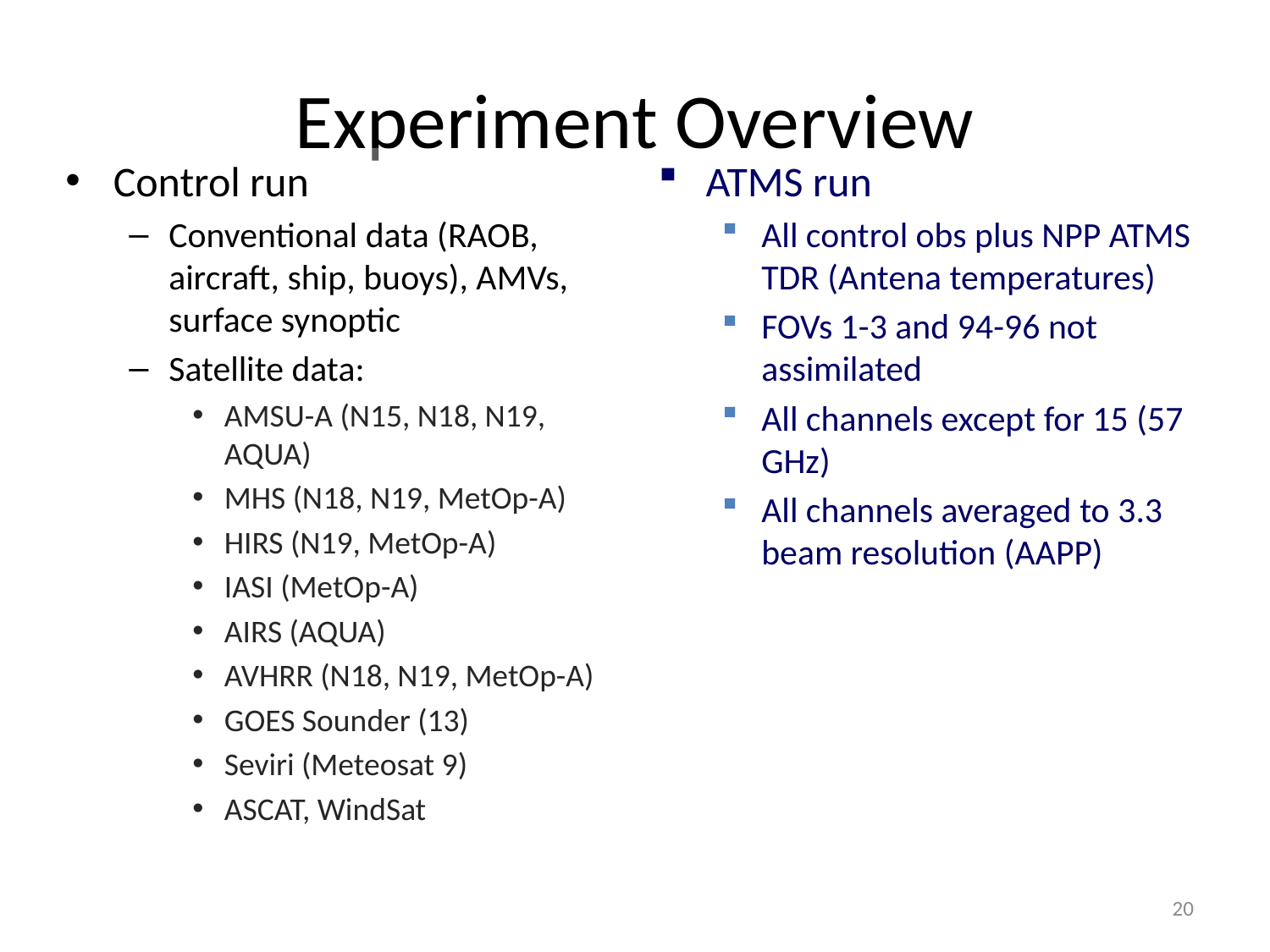

# Experiment Overview
Control run
Conventional data (RAOB, aircraft, ship, buoys), AMVs, surface synoptic
Satellite data:
AMSU-A (N15, N18, N19, AQUA)
MHS (N18, N19, MetOp-A)
HIRS (N19, MetOp-A)
IASI (MetOp-A)
AIRS (AQUA)
AVHRR (N18, N19, MetOp-A)
GOES Sounder (13)
Seviri (Meteosat 9)
ASCAT, WindSat

ATMS run
All control obs plus NPP ATMS TDR (Antena temperatures)
FOVs 1-3 and 94-96 not assimilated
All channels except for 15 (57 GHz)
All channels averaged to 3.3 beam resolution (AAPP)

20